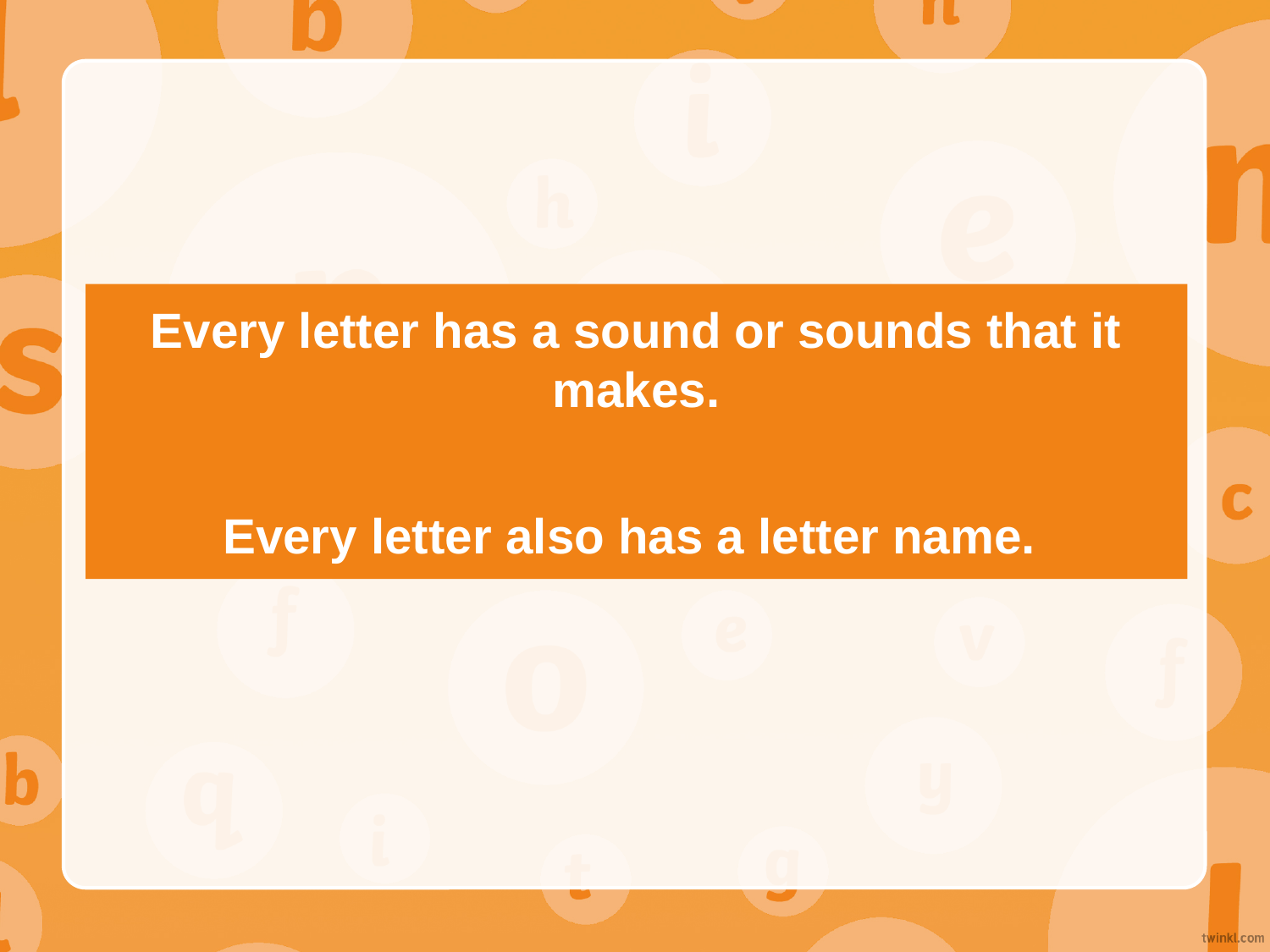

Every letter has a sound or sounds that it makes.

Every letter also has a letter name.